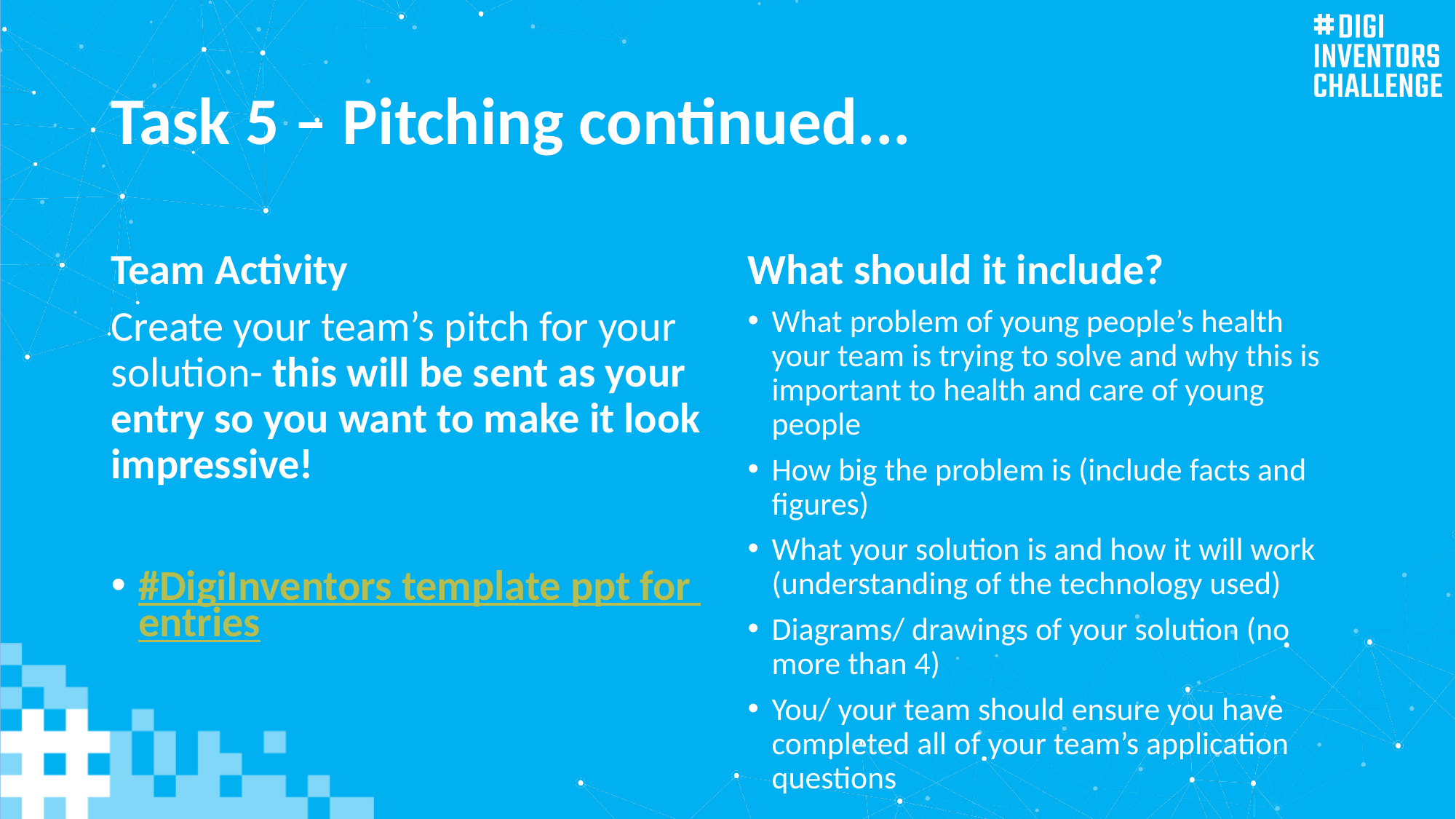

# Task 5 – Pitching continued...
Team Activity
What should it include?
Create your team’s pitch for your solution- this will be sent as your entry so you want to make it look impressive!

#DigiInventors template ppt for entries

What problem of young people’s health your team is trying to solve and why this is important to health and care of young people
How big the problem is (include facts and figures)
What your solution is and how it will work (understanding of the technology used)
Diagrams/ drawings of your solution (no more than 4)
You/ your team should ensure you have  completed all of your team’s application questions